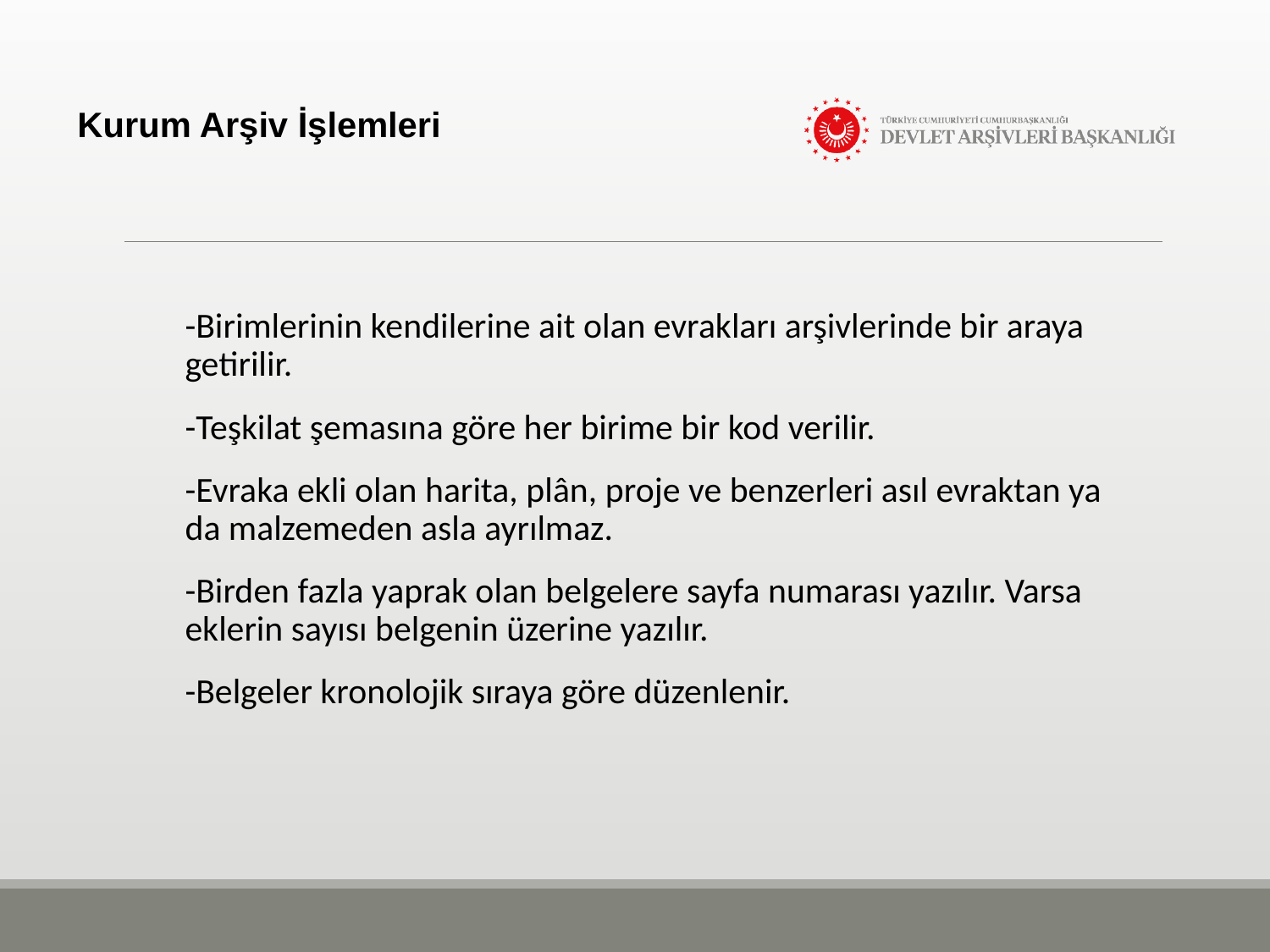

Kurum Arşiv İşlemleri

-Birimlerinin kendilerine ait olan evrakları arşivlerinde bir araya getirilir.
-Teşkilat şemasına göre her birime bir kod verilir.
-Evraka ekli olan harita, plân, proje ve benzerleri asıl evraktan ya da malzemeden asla ayrılmaz.
-Birden fazla yaprak olan belgelere sayfa numarası yazılır. Varsa eklerin sayısı belgenin üzerine yazılır.
-Belgeler kronolojik sıraya göre düzenlenir.